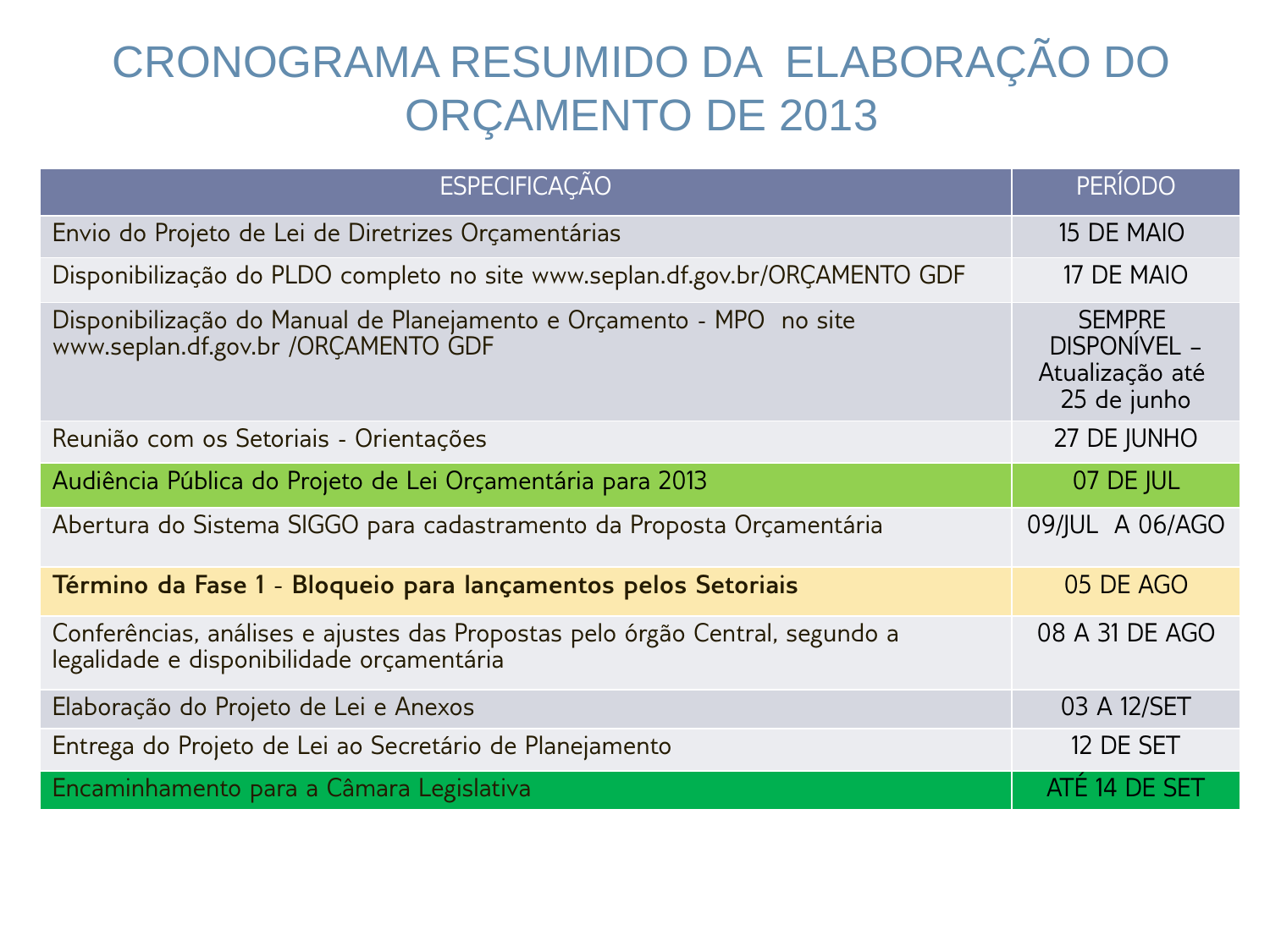

# CRONOGRAMA RESUMIDO DA  ELABORAÇÃO DO ORÇAMENTO DE 2013
| ESPECIFICAÇÃO | PERÍODO |
| --- | --- |
| Envio do Projeto de Lei de Diretrizes Orçamentárias | 15 DE MAIO |
| Disponibilização do PLDO completo no site www.seplan.df.gov.br/ORÇAMENTO GDF | 17 DE MAIO |
| Disponibilização do Manual de Planejamento e Orçamento - MPO no site www.seplan.df.gov.br /ORÇAMENTO GDF | SEMPRE DISPONÍVEL – Atualização até 25 de junho |
| Reunião com os Setoriais - Orientações | 27 DE JUNHO |
| Audiência Pública do Projeto de Lei Orçamentária para 2013 | 07 DE JUL |
| Abertura do Sistema SIGGO para cadastramento da Proposta Orçamentária | 09/JUL A 06/AGO |
| Término da Fase 1 - Bloqueio para lançamentos pelos Setoriais | 05 DE AGO |
| Conferências, análises e ajustes das Propostas pelo órgão Central, segundo a legalidade e disponibilidade orçamentária | 08 A 31 DE AGO |
| Elaboração do Projeto de Lei e Anexos | 03 A 12/SET |
| Entrega do Projeto de Lei ao Secretário de Planejamento | 12 DE SET |
| Encaminhamento para a Câmara Legislativa | ATÉ 14 DE SET |